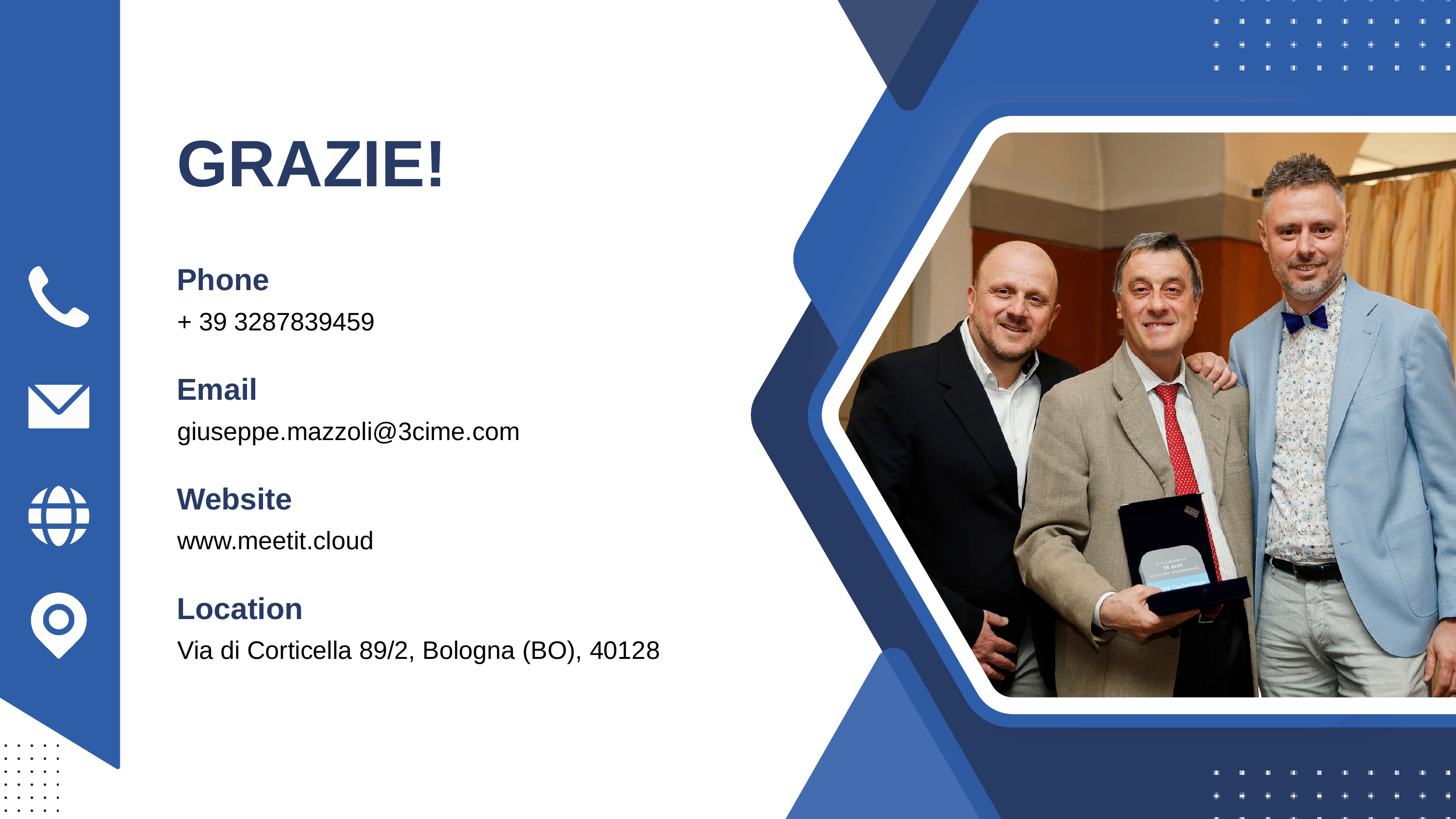

GRAZIE!

Phone
+ 39 3287839459

Email
giuseppe.mazzoli@3cime.com

Website
www.meetit.cloud

Location
Via di Corticella 89/2, Bologna (BO), 40128